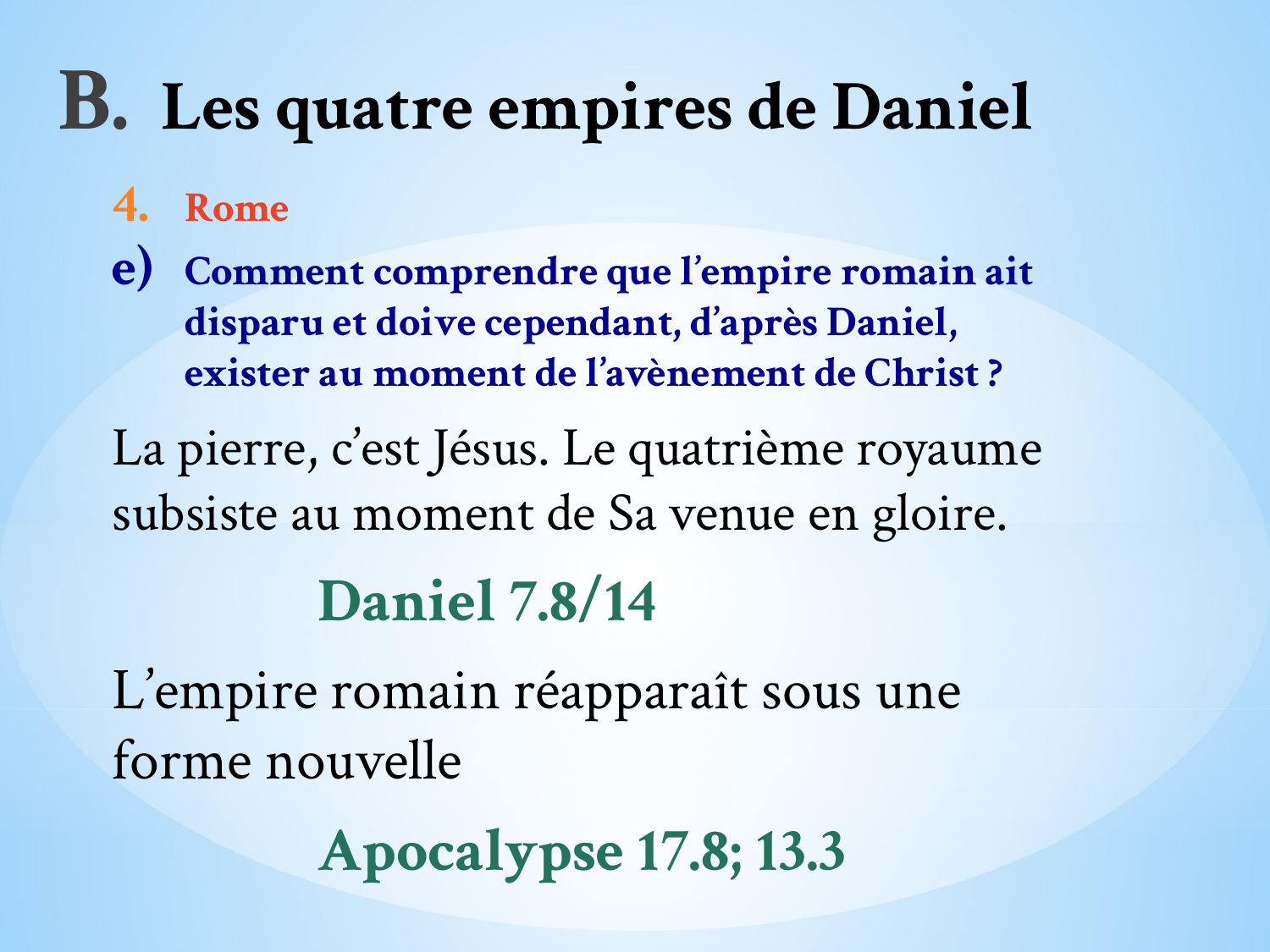

# Les quatre empires de Daniel
Rome
Comment comprendre que l’empire romain ait disparu et doive cependant, d’après Daniel, exister au moment de l’avènement de Christ ?
La pierre, c’est Jésus. Le quatrième royaume subsiste au moment de Sa venue en gloire.
Daniel 7.8/14
L’empire romain réapparaît sous une forme nouvelle
Apocalypse 17.8; 13.3